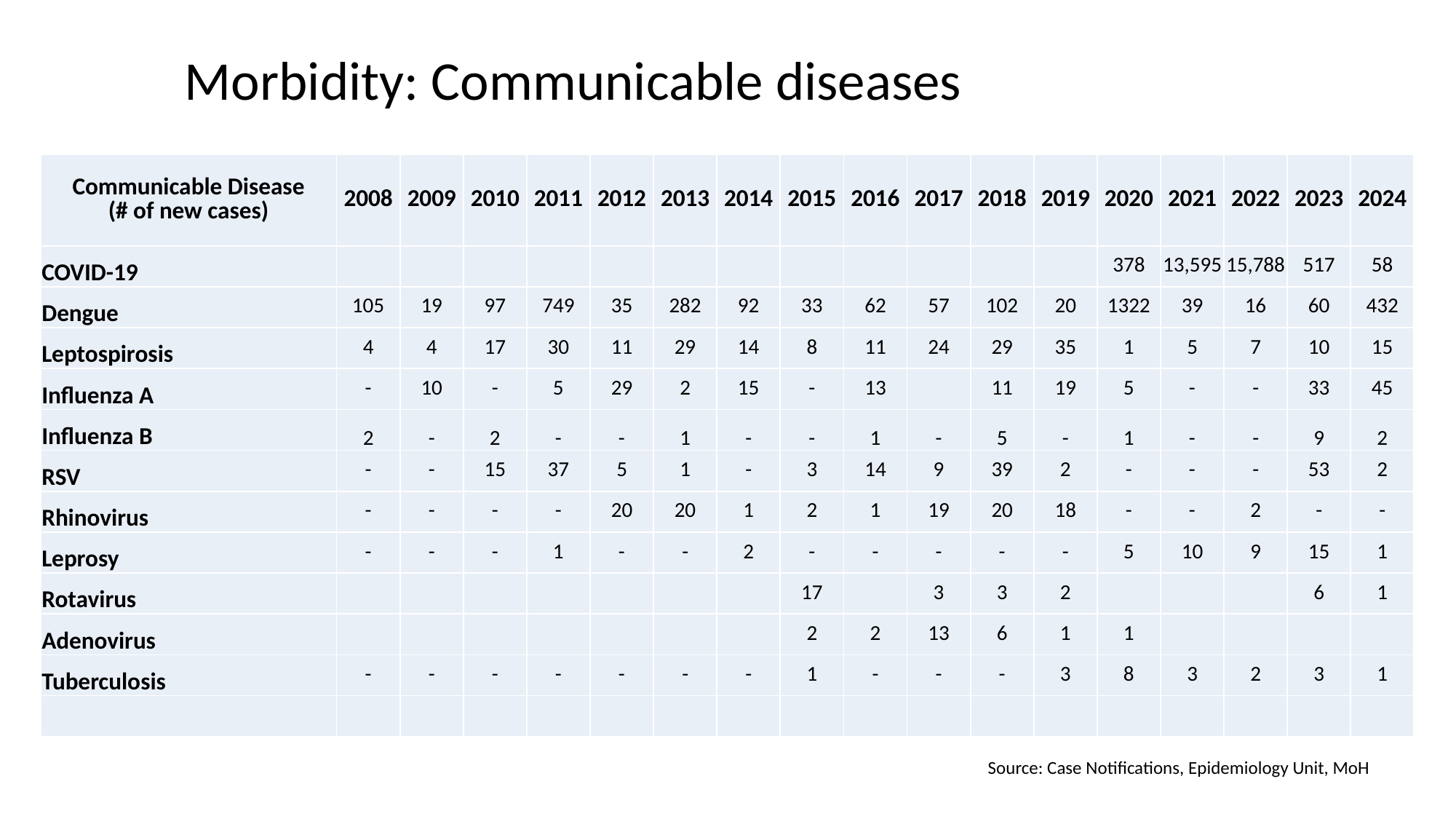

# Morbidity: Communicable diseases
| Communicable Disease (# of new cases) | 2008 | 2009 | 2010 | 2011 | 2012 | 2013 | 2014 | 2015 | 2016 | 2017 | 2018 | 2019 | 2020 | 2021 | 2022 | 2023 | 2024 |
| --- | --- | --- | --- | --- | --- | --- | --- | --- | --- | --- | --- | --- | --- | --- | --- | --- | --- |
| COVID-19 |  |  |  |  |  |  |  |  |  |  |  |  | 378 | 13,595 | 15,788 | 517 | 58 |
| Dengue | 105 | 19 | 97 | 749 | 35 | 282 | 92 | 33 | 62 | 57 | 102 | 20 | 1322 | 39 | 16 | 60 | 432 |
| Leptospirosis | 4 | 4 | 17 | 30 | 11 | 29 | 14 | 8 | 11 | 24 | 29 | 35 | 1 | 5 | 7 | 10 | 15 |
| Influenza A | - | 10 | - | 5 | 29 | 2 | 15 | - | 13 |  | 11 | 19 | 5 | - | - | 33 | 45 |
| Influenza B | 2 | - | 2 | - | - | 1 | - | - | 1 | - | 5 | - | 1 | - | - | 9 | 2 |
| RSV | - | - | 15 | 37 | 5 | 1 | - | 3 | 14 | 9 | 39 | 2 | - | - | - | 53 | 2 |
| Rhinovirus | - | - | - | - | 20 | 20 | 1 | 2 | 1 | 19 | 20 | 18 | - | - | 2 | - | - |
| Leprosy | - | - | - | 1 | - | - | 2 | - | - | - | - | - | 5 | 10 | 9 | 15 | 1 |
| Rotavirus |  |  |  |  |  |  |  | 17 |  | 3 | 3 | 2 |  |  |  | 6 | 1 |
| Adenovirus |  |  |  |  |  |  |  | 2 | 2 | 13 | 6 | 1 | 1 |  |  |  |  |
| Tuberculosis | - | - | - | - | - | - | - | 1 | - | - | - | 3 | 8 | 3 | 2 | 3 | 1 |
|  |  |  |  |  |  |  |  |  |  |  |  |  |  |  |  |  |  |
Source: Case Notifications, Epidemiology Unit, MoH